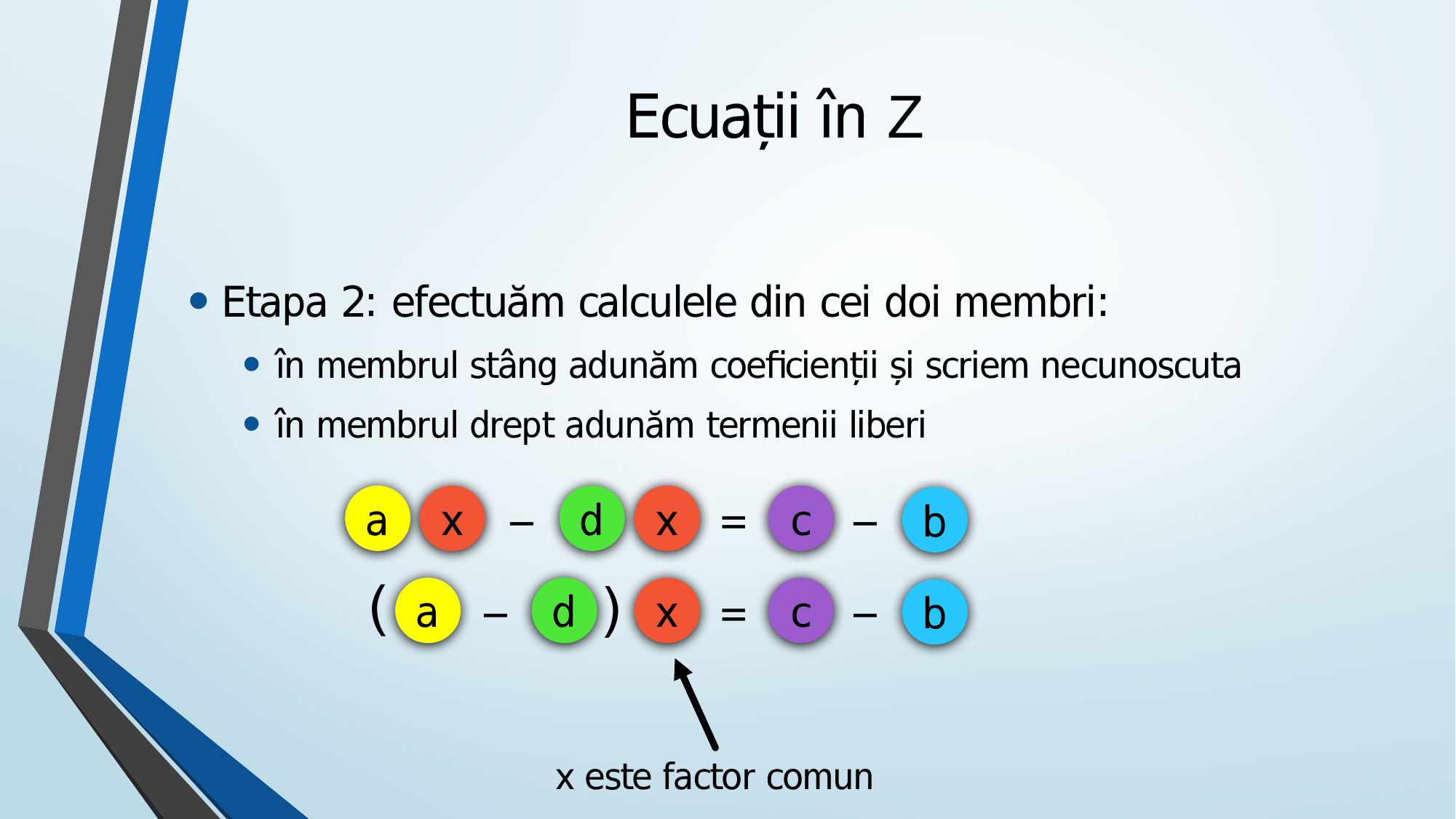

# Ecuații în Z
Etapa 2: efectuăm calculele din cei doi membri:
în membrul stâng adunăm coeficienții și scriem necunoscuta
în membrul drept adunăm termenii liberi
a
d
x
c
x
b
=
–
–
(
)
a
d
x
c
b
=
–
–
x este factor comun